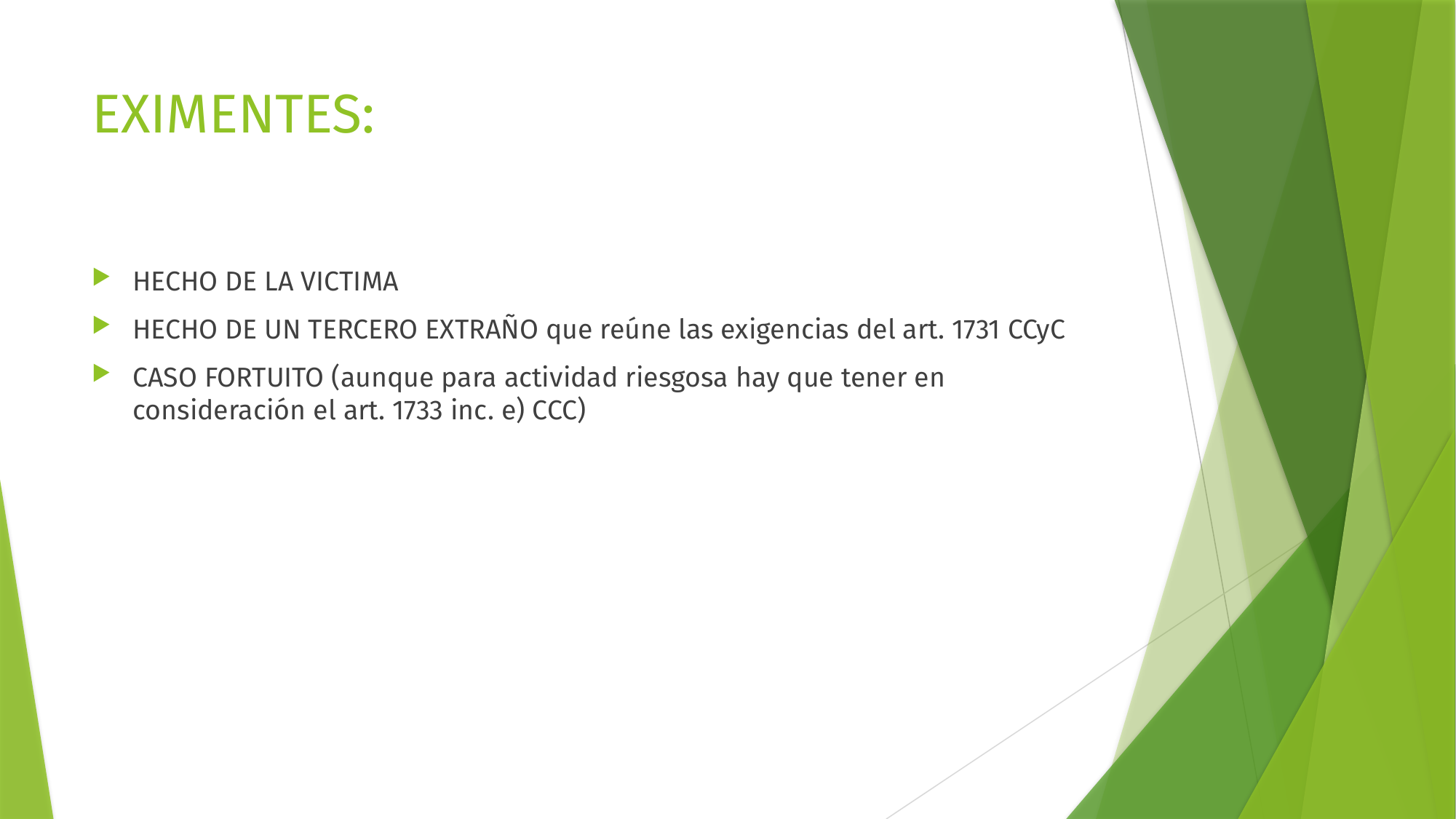

# EXIMENTES:
HECHO DE LA VICTIMA
HECHO DE UN TERCERO EXTRAÑO que reúne las exigencias del art. 1731 CCyC
CASO FORTUITO (aunque para actividad riesgosa hay que tener en consideración el art. 1733 inc. e) CCC)